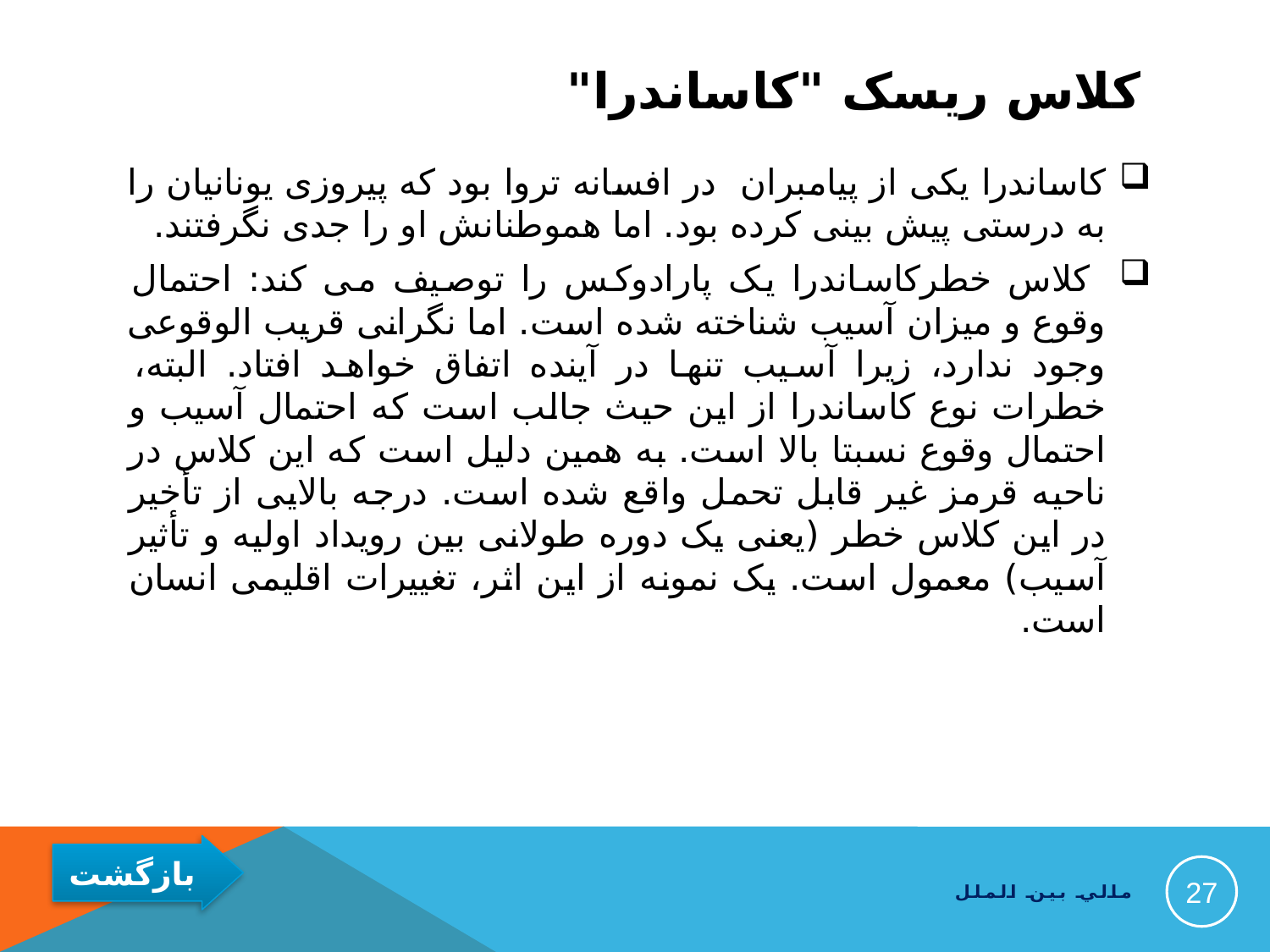

# کلاس ریسک "کاساندرا"
کاساندرا یکی از پیامبران  در افسانه تروا بود که پیروزی یونانیان را به درستی پیش بینی کرده بود. اما هموطنانش او را جدی نگرفتند.
 کلاس خطرکاساندرا یک پارادوکس را توصیف می کند: احتمال وقوع و میزان آسیب شناخته شده است. اما نگرانی قریب الوقوعی وجود ندارد، زیرا آسیب تنها در آینده اتفاق خواهد افتاد. البته، خطرات نوع کاساندرا از این حیث جالب است که احتمال آسیب و احتمال وقوع نسبتا بالا است. به همین دلیل است که این کلاس در ناحیه قرمز غیر قابل تحمل واقع شده است. درجه بالایی از تأخیر در این کلاس خطر (یعنی یک دوره طولانی بین رویداد اولیه و تأثیر آسیب) معمول است. یک نمونه از این اثر، تغییرات اقلیمی انسان است.
27
مالي بين الملل